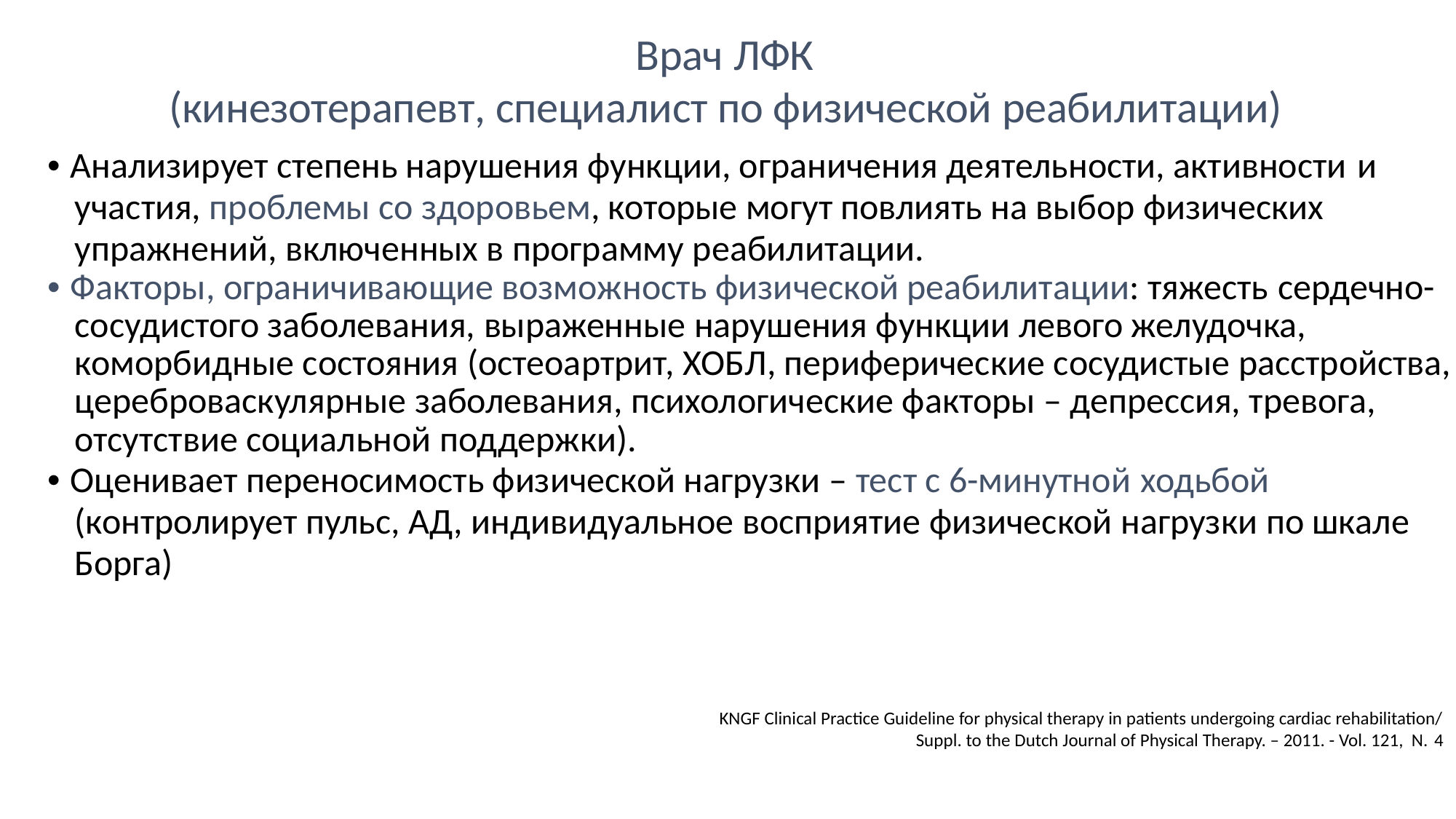

Врач ЛФК
(кинезотерапевт, специалист по физической реабилитации)

• Анализирует степень нарушения функции, ограничения деятельности, активности и участия, проблемы со здоровьем, которые могут повлиять на выбор физических упражнений, включенных в программу реабилитации.
• Факторы, ограничивающие возможность физической реабилитации: тяжесть сердечно- сосудистого заболевания, выраженные нарушения функции левого желудочка, коморбидные состояния (остеоартрит, ХОБЛ, периферические сосудистые расстройства, цереброваскулярные заболевания, психологические факторы – депрессия, тревога, отсутствие социальной поддержки).
• Оценивает переносимость физической нагрузки – тест с 6-минутной ходьбой (контролирует пульс, АД, индивидуальное восприятие физической нагрузки по шкале Борга)

KNGF Clinical Practice Guideline for physical therapy in patients undergoing cardiac rehabilitation/
Suppl. to the Dutch Journal of Physical Therapy. – 2011. - Vol. 121,  N. 4